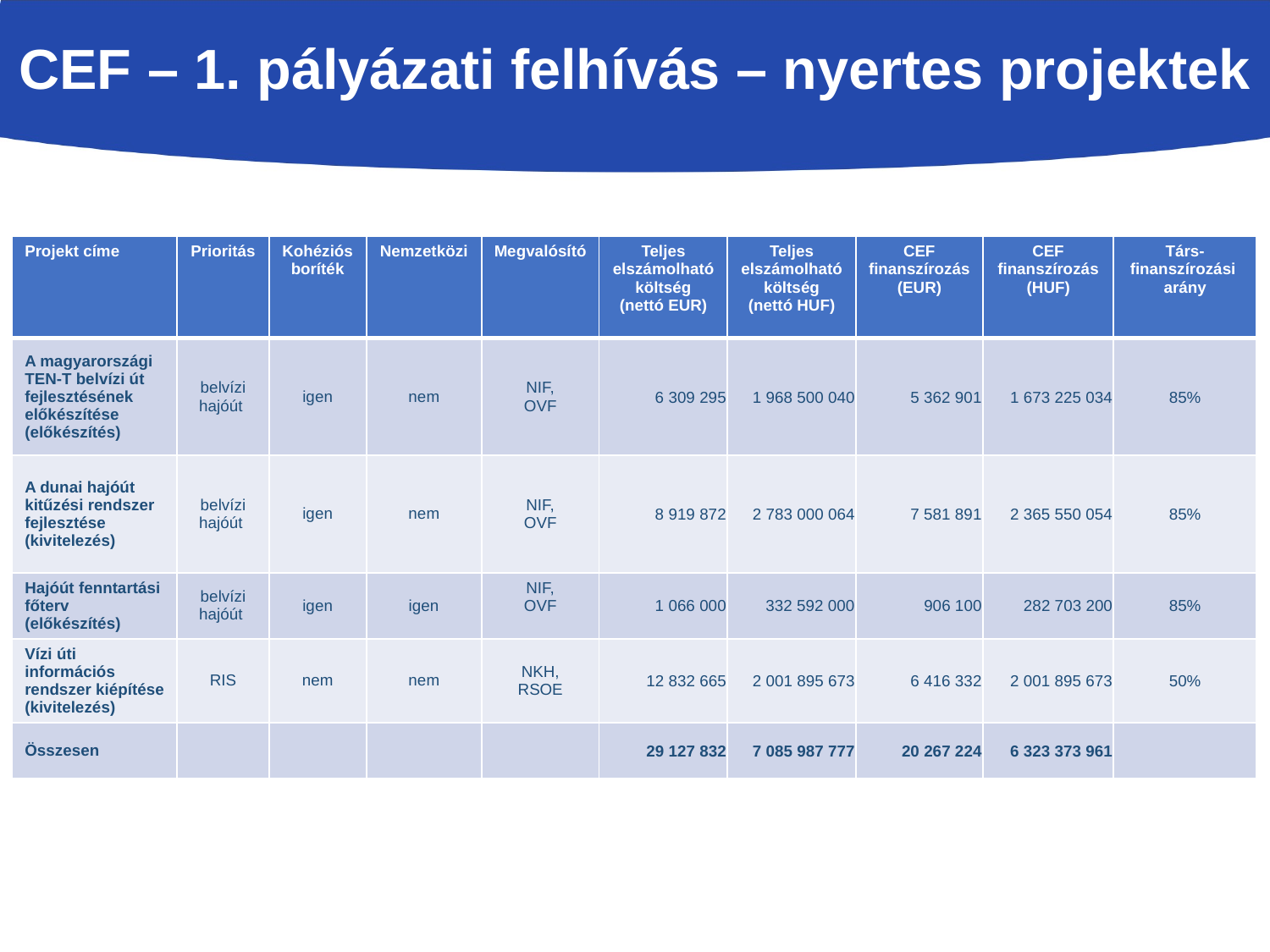

# CEF – 1. pályázati felhívás – nyertes projektek
| Projekt címe | Prioritás | Kohéziós boríték | Nemzetközi | Megvalósító | Teljes elszámolható költség (nettó EUR) | Teljes elszámolható költség (nettó HUF) | CEF finanszírozás (EUR) | CEF finanszírozás (HUF) | Társ- finanszírozási arány |
| --- | --- | --- | --- | --- | --- | --- | --- | --- | --- |
| A magyarországi TEN-T belvízi út fejlesztésének előkészítése (előkészítés) | belvízi hajóút | igen | nem | NIF, OVF | 6 309 295 | 1 968 500 040 | 5 362 901 | 1 673 225 034 | 85% |
| A dunai hajóút kitűzési rendszer fejlesztése (kivitelezés) | belvízi hajóút | igen | nem | NIF, OVF | 8 919 872 | 2 783 000 064 | 7 581 891 | 2 365 550 054 | 85% |
| Hajóút fenntartási főterv (előkészítés) | belvízi hajóút | igen | igen | NIF, OVF | 1 066 000 | 332 592 000 | 906 100 | 282 703 200 | 85% |
| Vízi úti információs rendszer kiépítése (kivitelezés) | RIS | nem | nem | NKH, RSOE | 12 832 665 | 2 001 895 673 | 6 416 332 | 2 001 895 673 | 50% |
| Összesen |  |  |  |  | 29 127 832 | 7 085 987 777 | 20 267 224 | 6 323 373 961 |  |